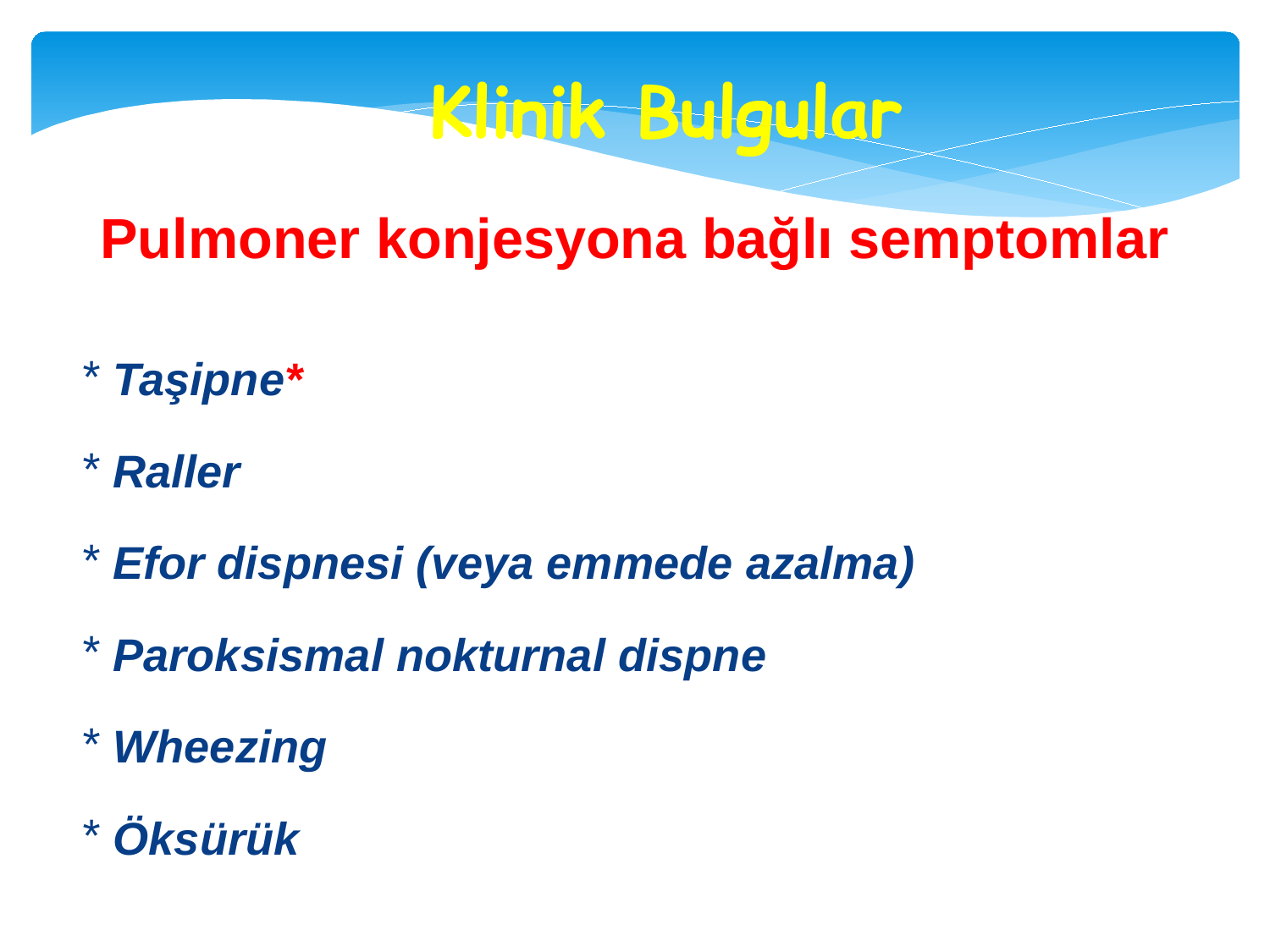

Klinik Bulgular
Pulmoner konjesyona bağlı semptomlar

 Taşipne*
 Raller
 Efor dispnesi (veya emmede azalma)
 Paroksismal nokturnal dispne
 Wheezing
 Öksürük